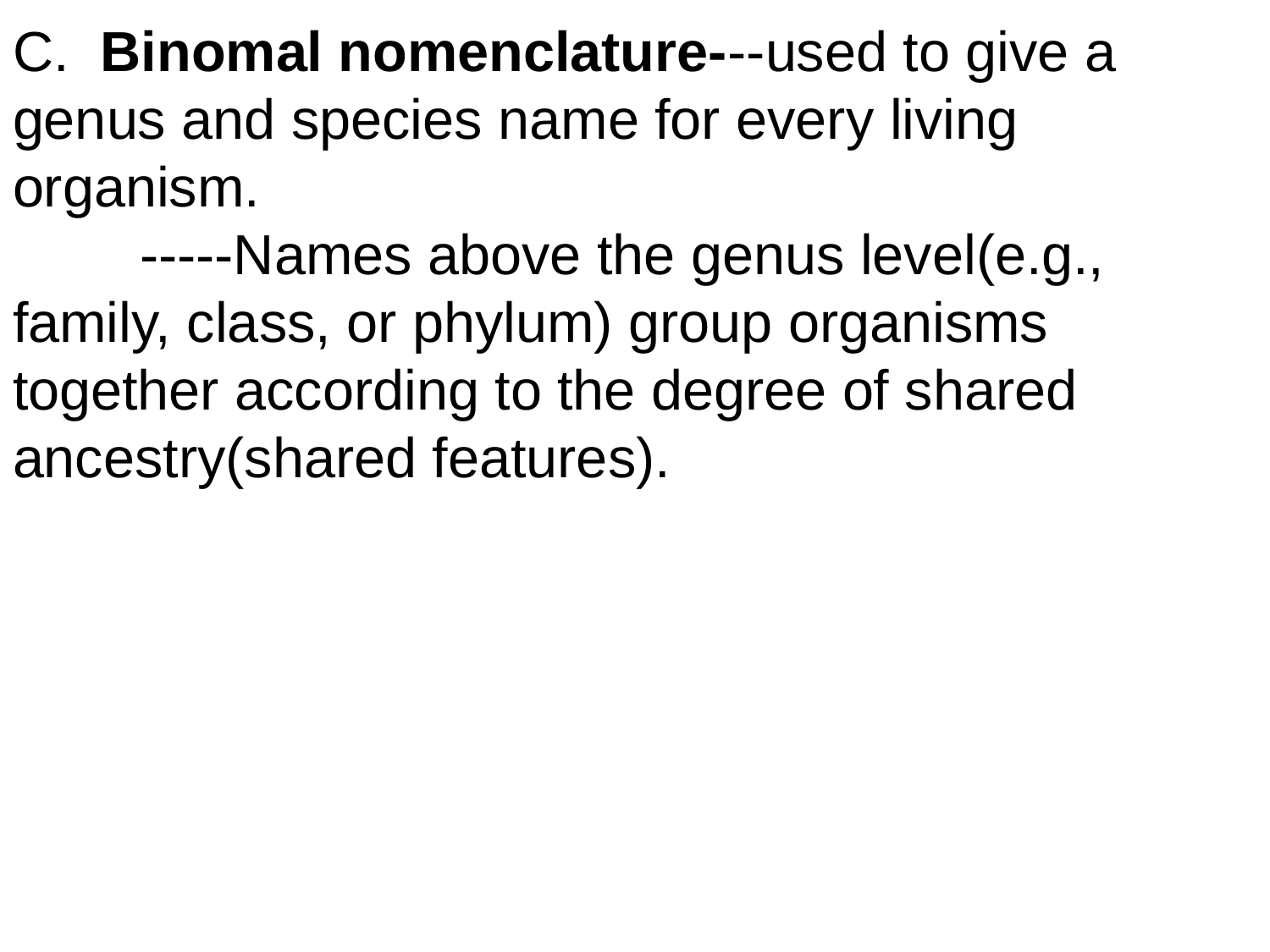

# C.  Binomal nomenclature---used to give a genus and species name for every living organism. -----Names above the genus level(e.g., family, class, or phylum) group organisms together according to the degree of shared ancestry(shared features).